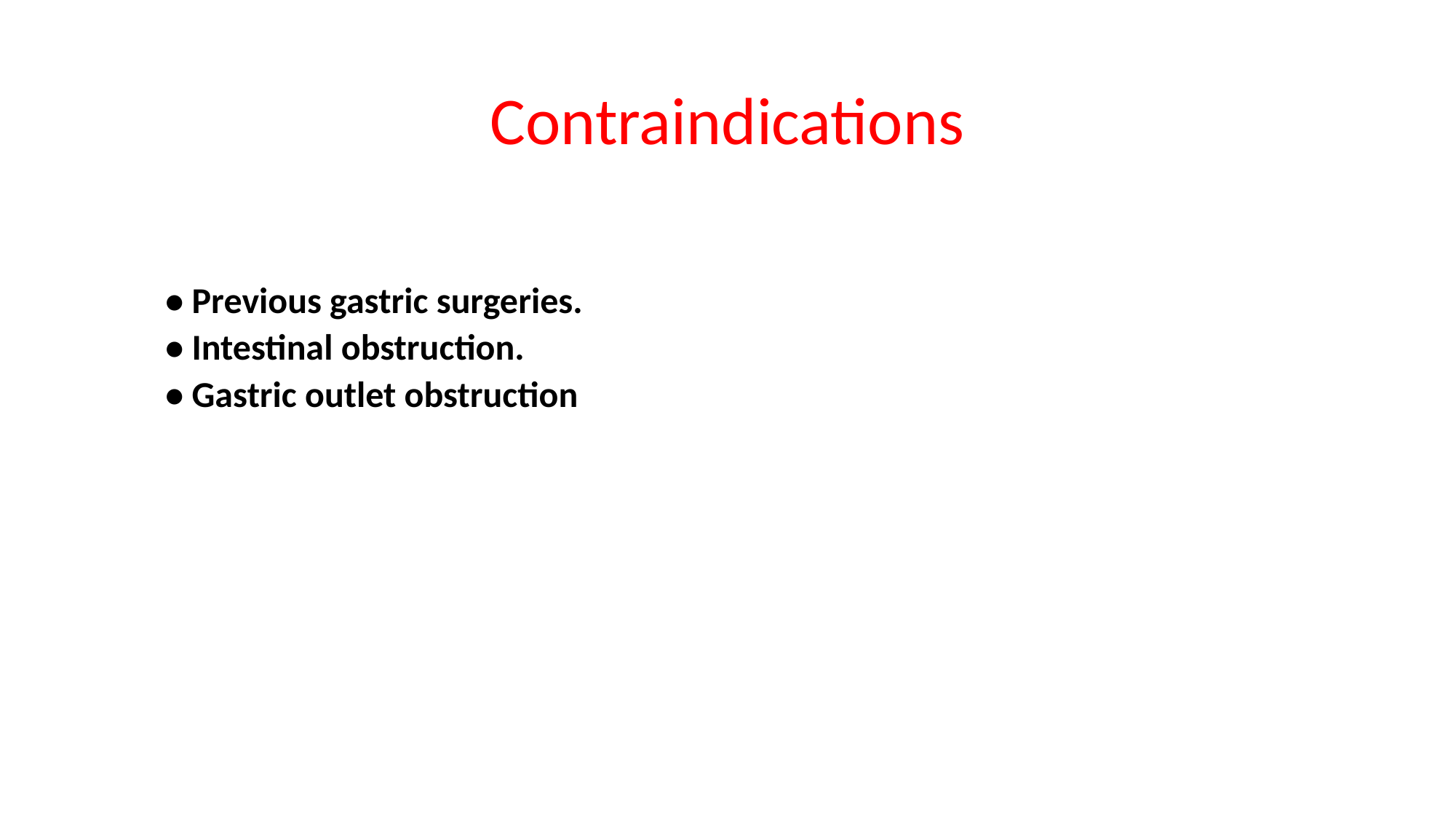

# Contraindications

• Previous gastric surgeries.
• Intestinal obstruction.
• Gastric outlet obstruction